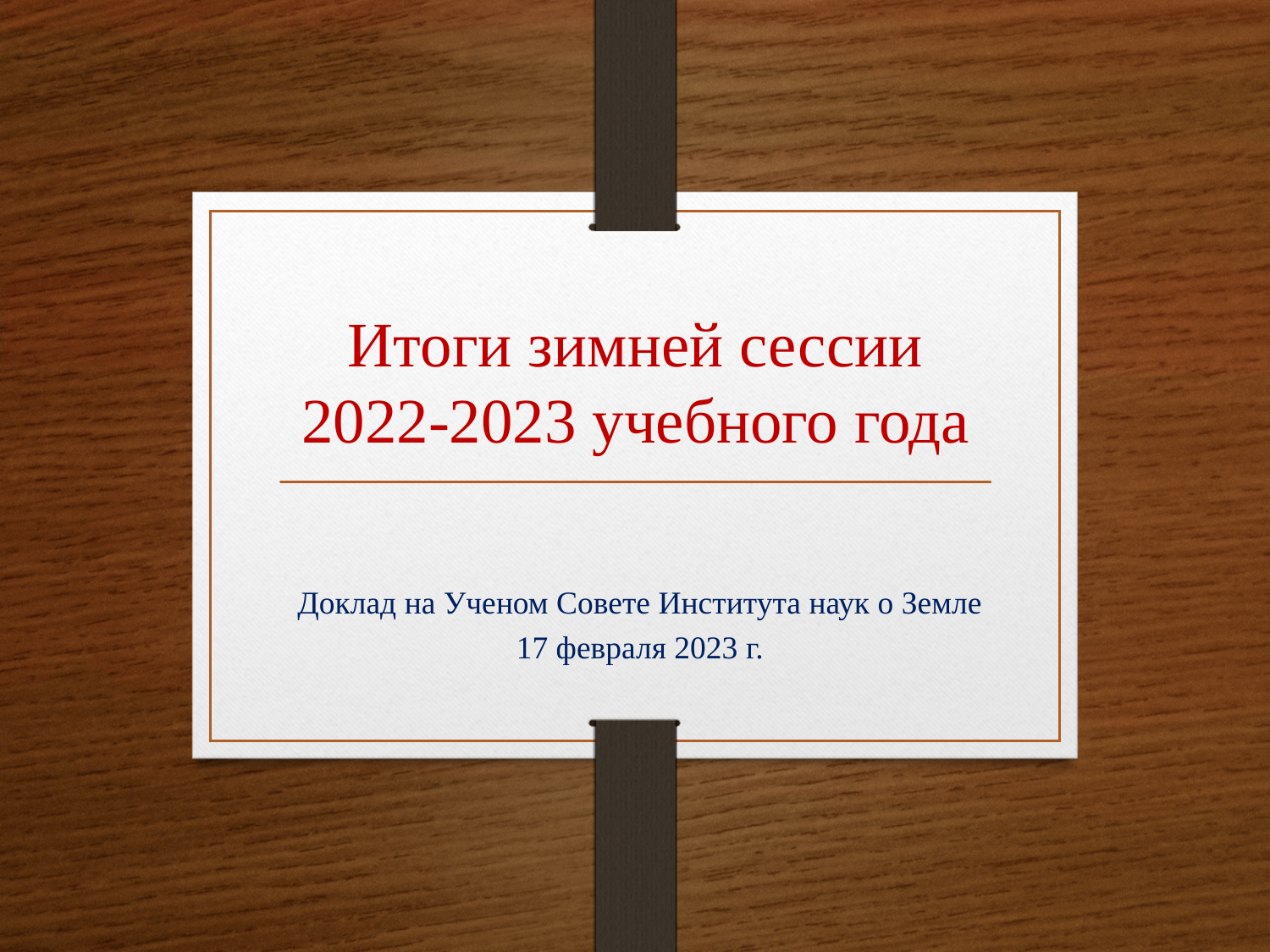

# Итоги зимней сессии 2022-2023 учебного года
Доклад на Ученом Совете Института наук о Земле
17 февраля 2023 г.